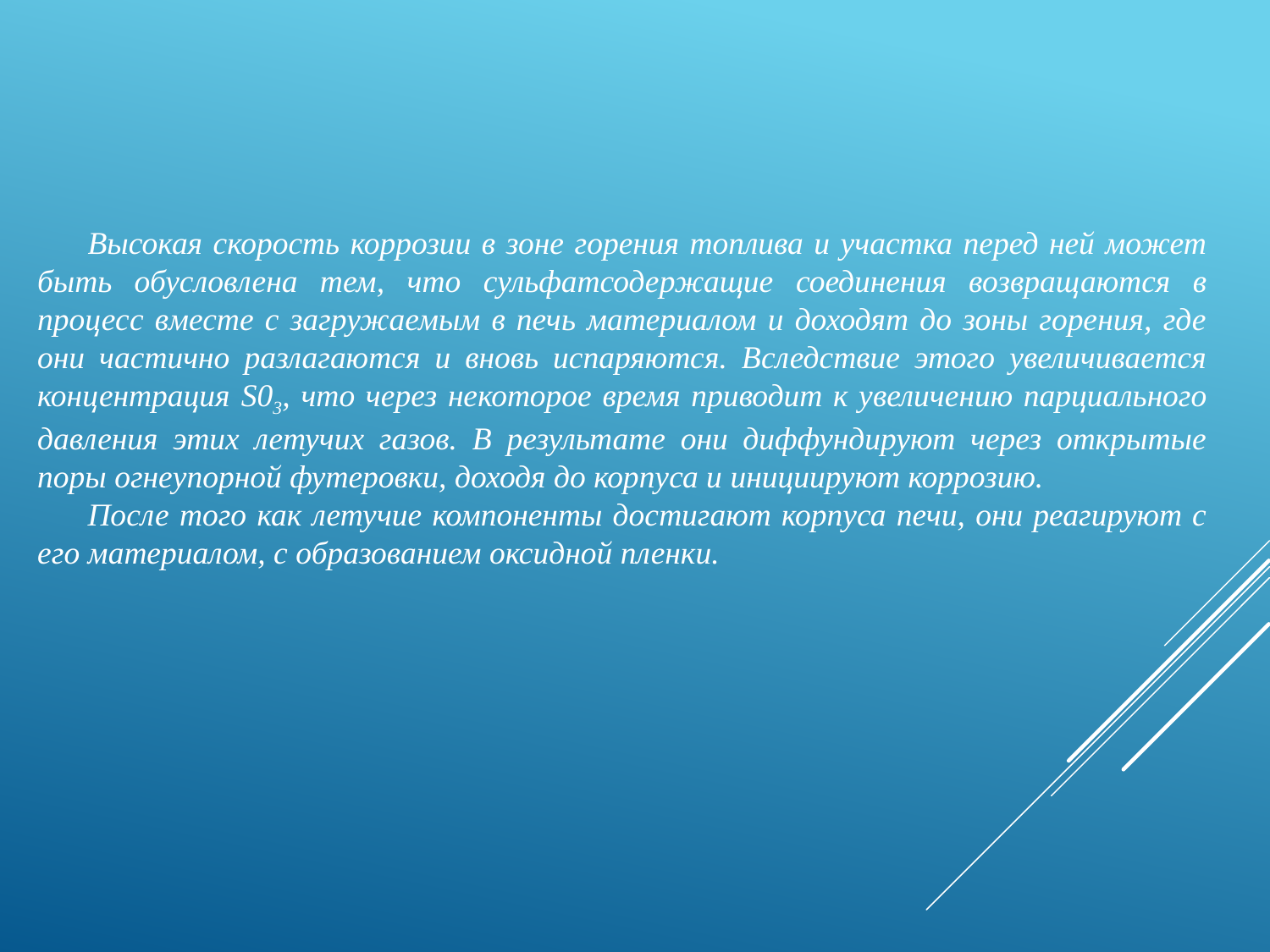

Высокая скорость коррозии в зоне горения топлива и участка перед ней может быть обусловлена тем, что сульфатсодержащие соединения возвращаются в процесс вместе с загружаемым в печь материалом и доходят до зоны горения, где они частично разлагаются и вновь испаряются. Вследствие этого увеличивается концентрация S03, что через некоторое время приводит к увеличению парциального давления этих летучих газов. В результате они диффундируют через открытые поры огнеупорной футеровки, доходя до корпуса и инициируют коррозию.
После того как летучие компоненты достигают корпуса печи, они реагируют с его материалом, с образованием оксидной пленки.